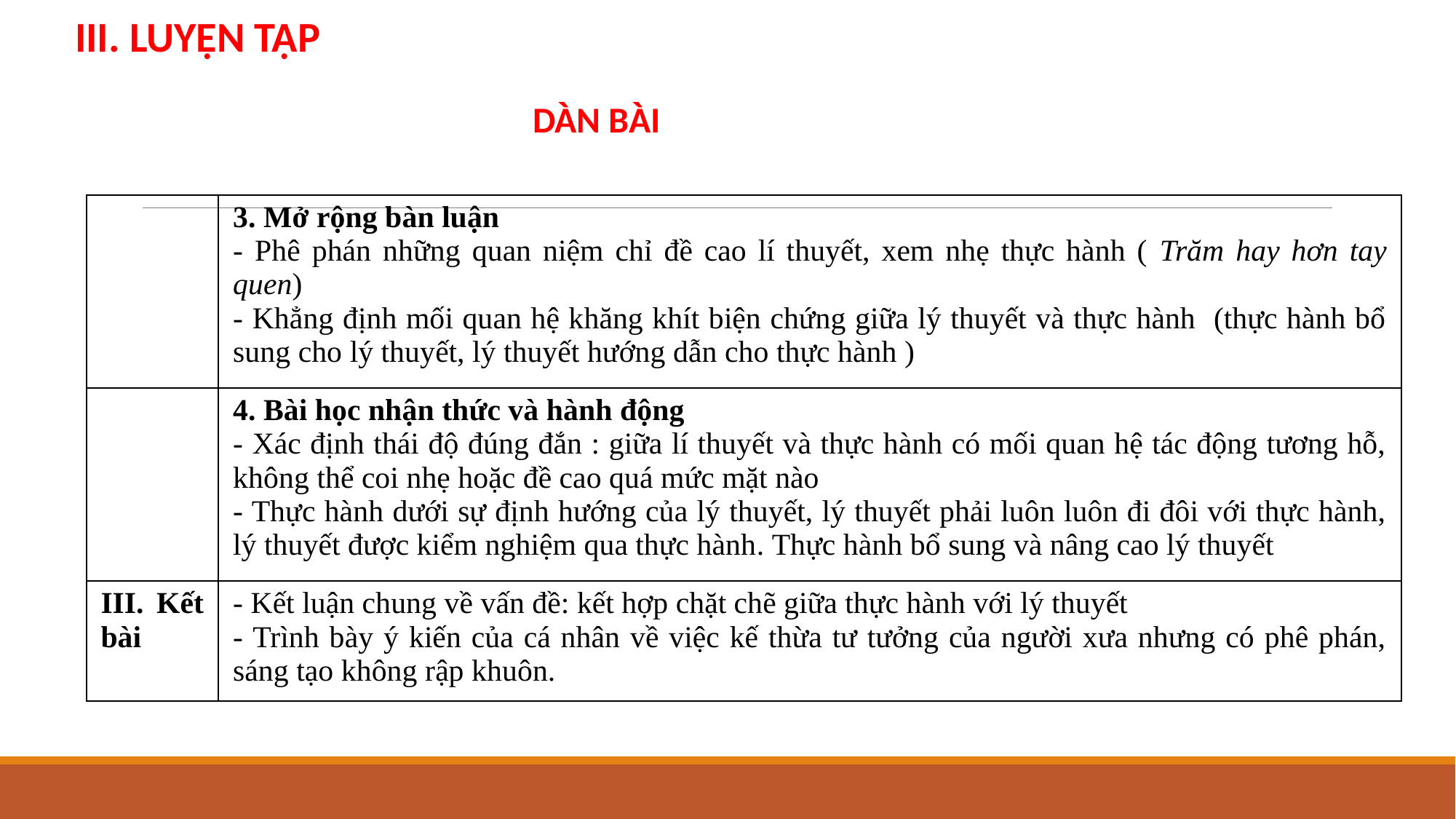

III. LUYỆN TẬP
DÀN BÀI
|  | 3. Mở rộng bàn luận - Phê phán những quan niệm chỉ đề cao lí thuyết, xem nhẹ thực hành ( Trăm hay hơn tay quen) - Khẳng định mối quan hệ khăng khít biện chứng giữa lý thuyết và thực hành (thực hành bổ sung cho lý thuyết, lý thuyết hướng dẫn cho thực hành ) |
| --- | --- |
|  | 4. Bài học nhận thức và hành động - Xác định thái độ đúng đắn : giữa lí thuyết và thực hành có mối quan hệ tác động tương hỗ, không thể coi nhẹ hoặc đề cao quá mức mặt nào - Thực hành dưới sự định hướng của lý thuyết, lý thuyết phải luôn luôn đi đôi với thực hành, lý thuyết được kiểm nghiệm qua thực hành. Thực hành bổ sung và nâng cao lý thuyết |
| III. Kết bài | - Kết luận chung về vấn đề: kết hợp chặt chẽ giữa thực hành với lý thuyết - Trình bày ý kiến của cá nhân về việc kế thừa tư tưởng của người xưa nhưng có phê phán, sáng tạo không rập khuôn. |